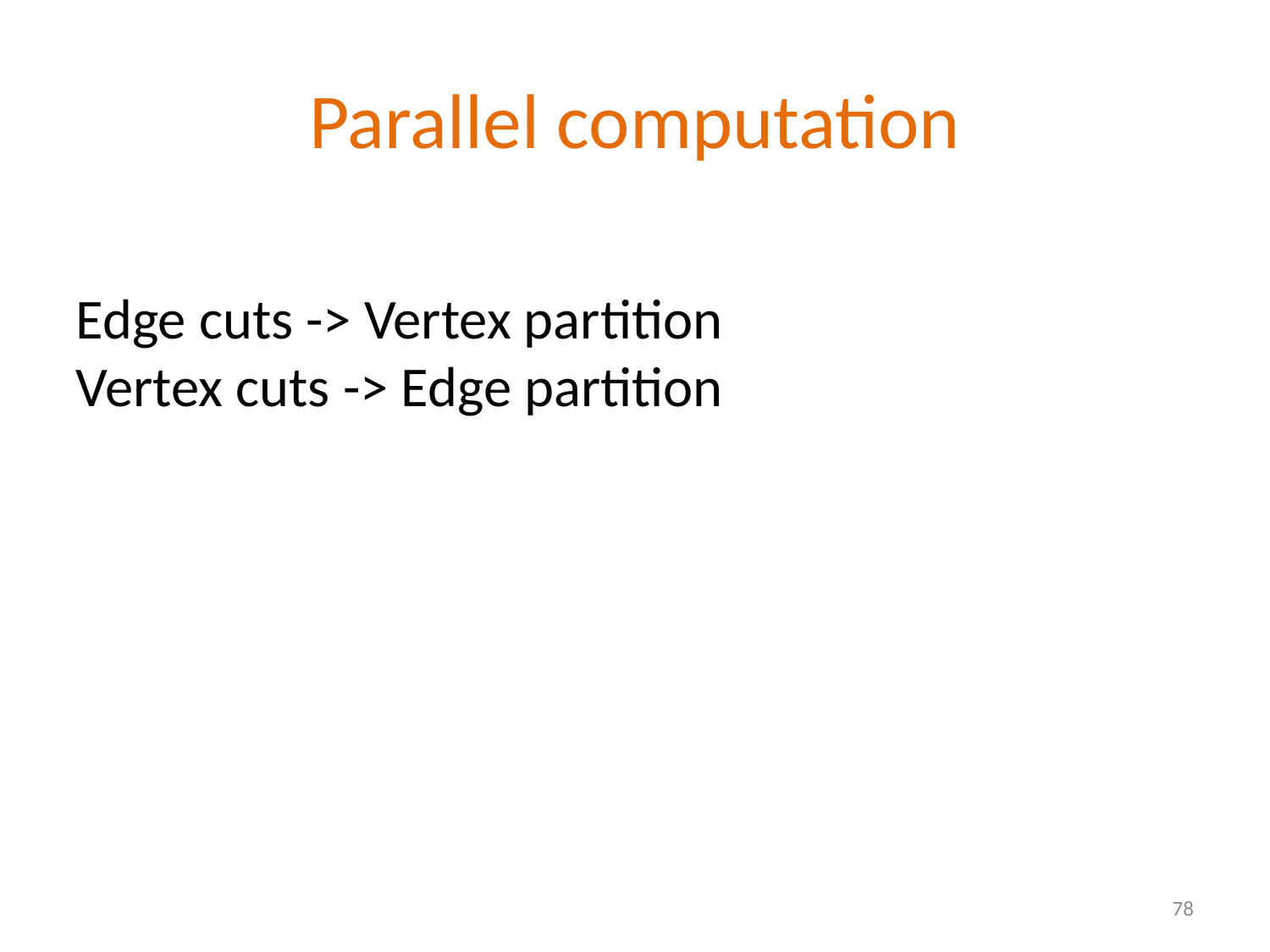

# Parallel computation
Edge cuts -> Vertex partition
Vertex cuts -> Edge partition
78